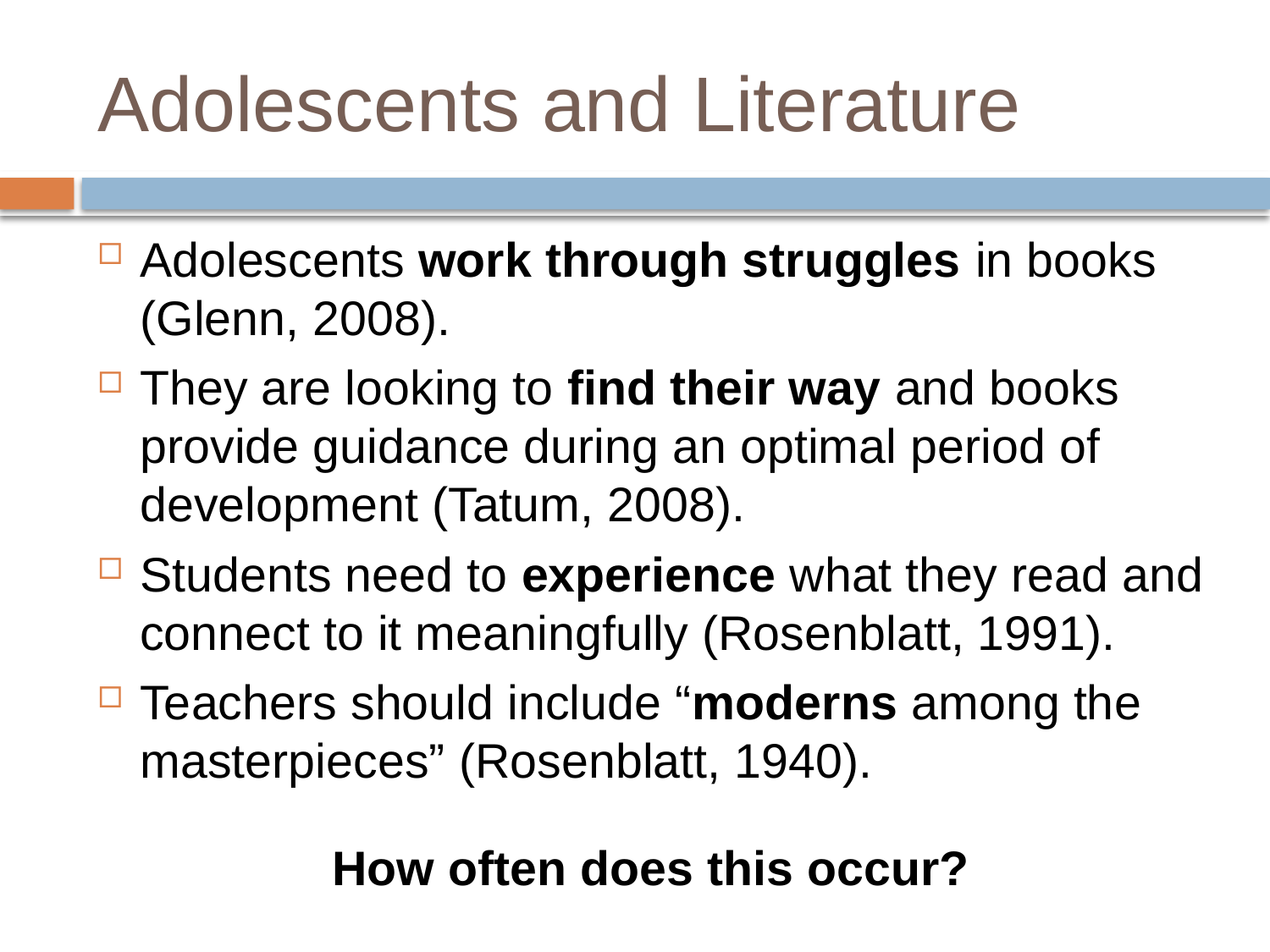

# Adolescents and Literature
Adolescents work through struggles in books (Glenn, 2008).
They are looking to find their way and books provide guidance during an optimal period of development (Tatum, 2008).
Students need to experience what they read and connect to it meaningfully (Rosenblatt, 1991).
Teachers should include “moderns among the masterpieces” (Rosenblatt, 1940).

How often does this occur?